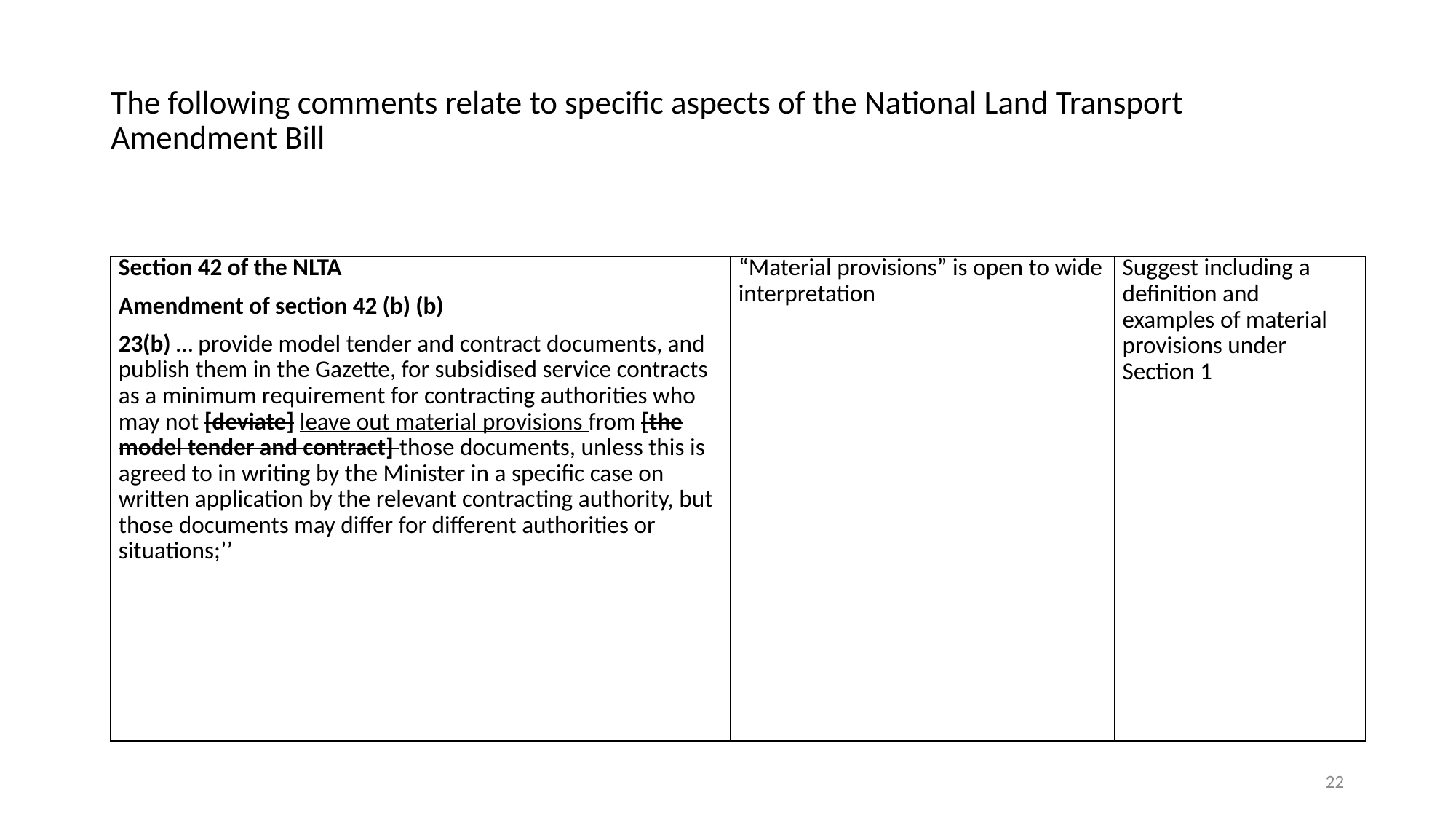

# The following comments relate to specific aspects of the National Land Transport Amendment Bill
| Section 42 of the NLTA Amendment of section 42 (b) (b) 23(b) … provide model tender and contract documents, and publish them in the Gazette, for subsidised service contracts as a minimum requirement for contracting authorities who may not [deviate] leave out material provisions from [the model tender and contract] those documents, unless this is agreed to in writing by the Minister in a specific case on written application by the relevant contracting authority, but those documents may differ for different authorities or situations;’’ | “Material provisions” is open to wide interpretation | Suggest including a definition and examples of material provisions under Section 1 |
| --- | --- | --- |
22